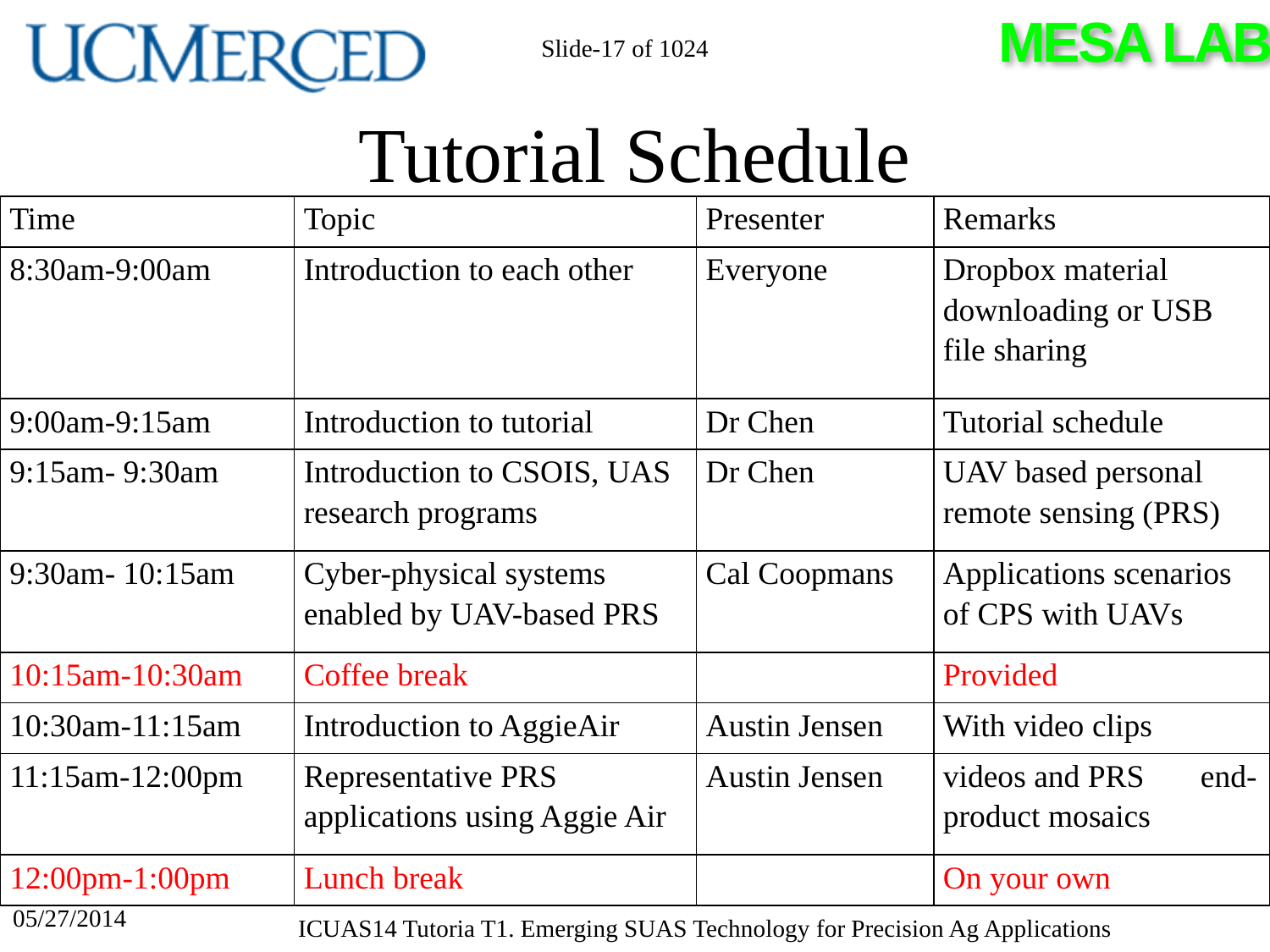

Slide-17 of 1024
# Tutorial Schedule
| Time | Topic | Presenter | Remarks |
| --- | --- | --- | --- |
| 8:30am-9:00am | Introduction to each other | Everyone | Dropbox material downloading or USB file sharing |
| 9:00am-9:15am | Introduction to tutorial | Dr Chen | Tutorial schedule |
| 9:15am- 9:30am | Introduction to CSOIS, UAS research programs | Dr Chen | UAV based personal remote sensing (PRS) |
| 9:30am- 10:15am | Cyber-physical systems enabled by UAV-based PRS | Cal Coopmans | Applications scenarios of CPS with UAVs |
| 10:15am-10:30am | Coffee break |  | Provided |
| 10:30am-11:15am | Introduction to AggieAir | Austin Jensen | With video clips |
| 11:15am-12:00pm | Representative PRS applications using Aggie Air | Austin Jensen | videos and PRS end-product mosaics |
| 12:00pm-1:00pm | Lunch break |  | On your own |
05/27/2014
ICUAS14 Tutoria T1. Emerging SUAS Technology for Precision Ag Applications